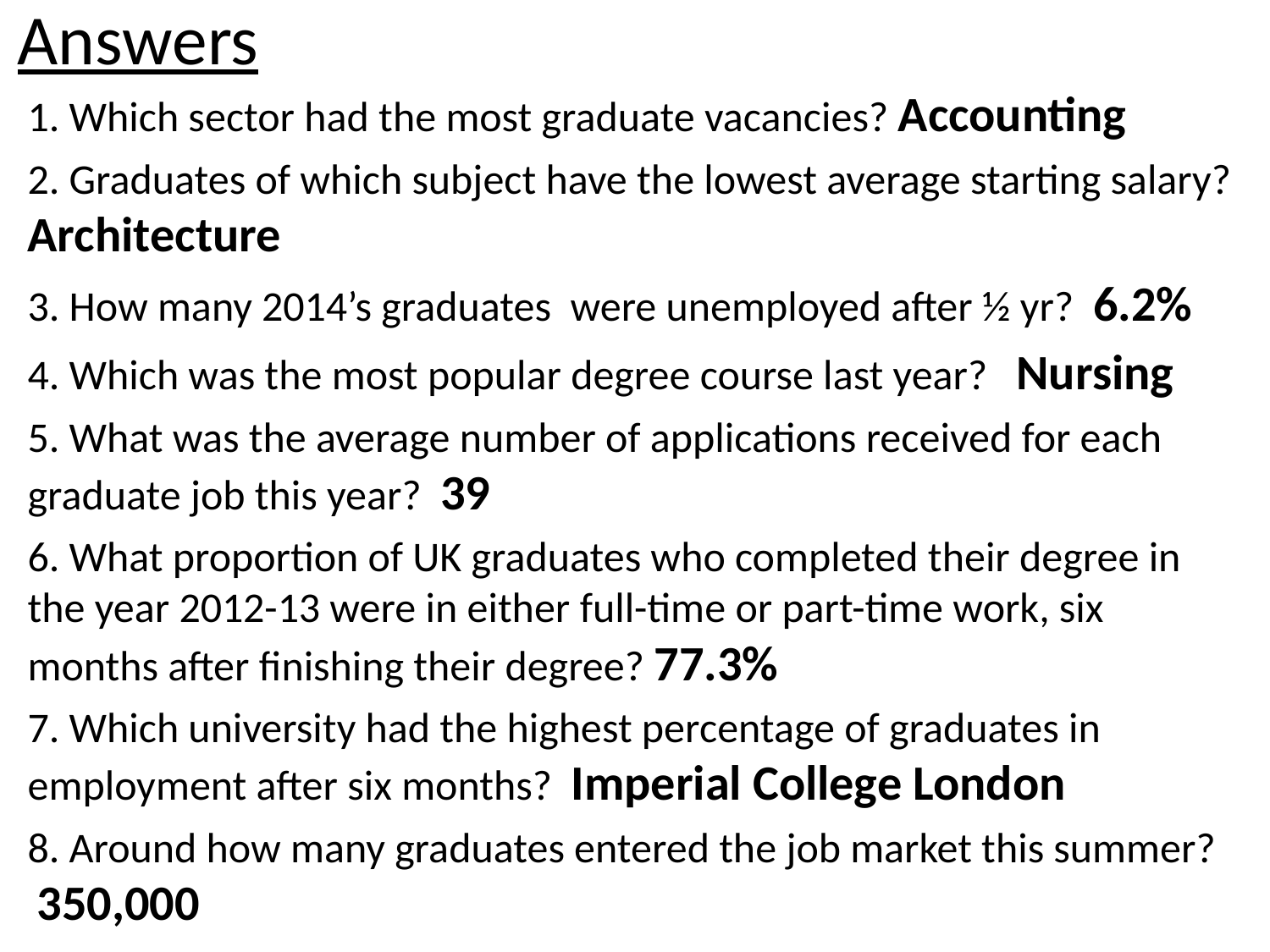

# Answers
1. Which sector had the most graduate vacancies? Accounting
2. Graduates of which subject have the lowest average starting salary?  Architecture
3. How many 2014’s graduates  were unemployed after ½ yr?  6.2%
4. Which was the most popular degree course last year?   Nursing
5. What was the average number of applications received for each graduate job this year?  39
6. What proportion of UK graduates who completed their degree in the year 2012-13 were in either full-time or part-time work, six months after finishing their degree? 77.3%
7. Which university had the highest percentage of graduates in employment after six months?  Imperial College London
8. Around how many graduates entered the job market this summer?  350,000